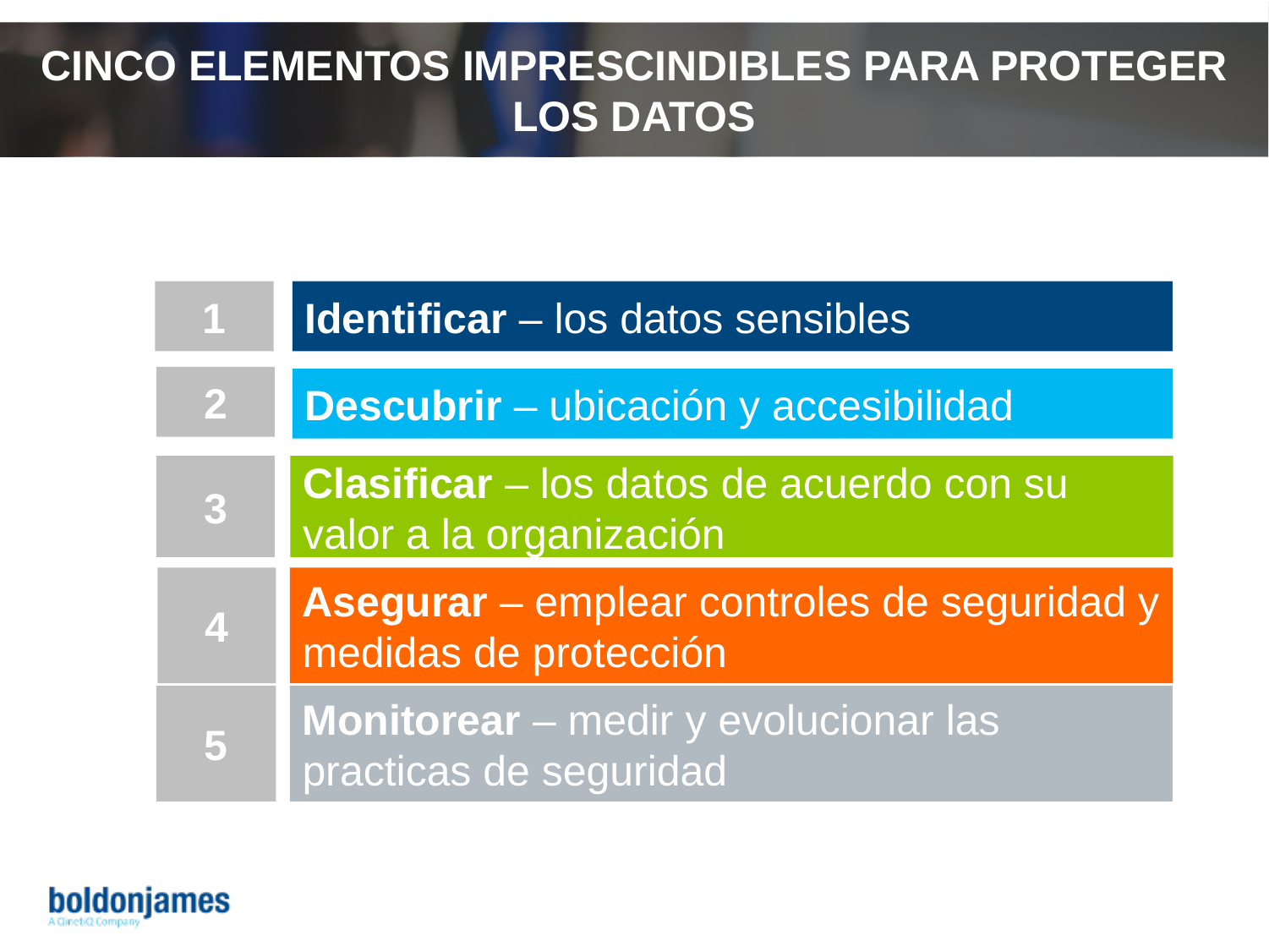

# Cinco elementos imprescindibles para proteger los datos
1
Identificar – los datos sensibles
2
Descubrir – ubicación y accesibilidad
3
Clasificar – los datos de acuerdo con su valor a la organización
4
Asegurar – emplear controles de seguridad y medidas de protección
5
Monitorear – medir y evolucionar las practicas de seguridad